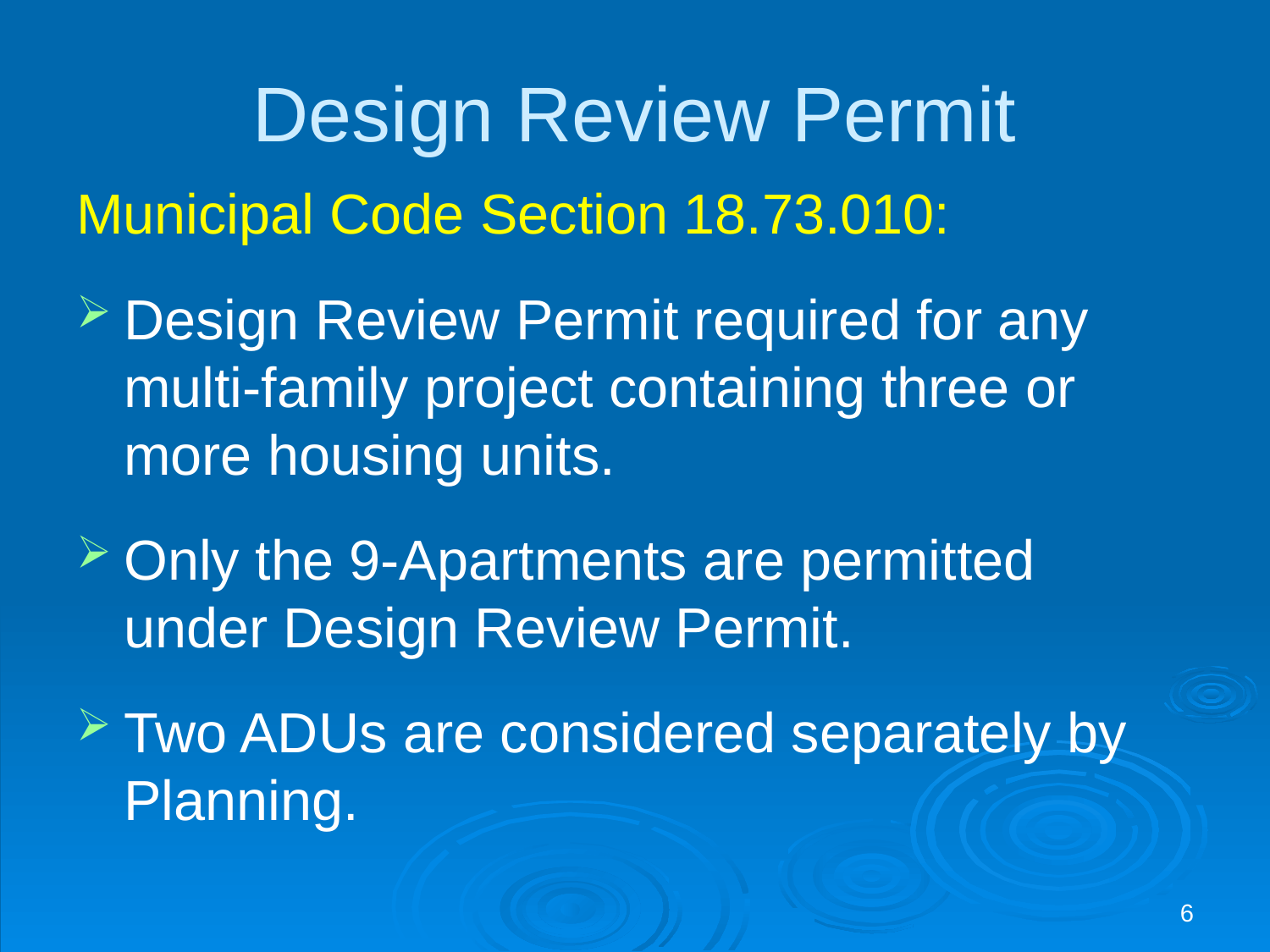

# Design Review Permit

Municipal Code Section 18.73.010:

Design Review Permit required for any multi-family project containing three or more housing units.

Only the 9-Apartments are permitted under Design Review Permit.

Two ADUs are considered separately by Planning.

6